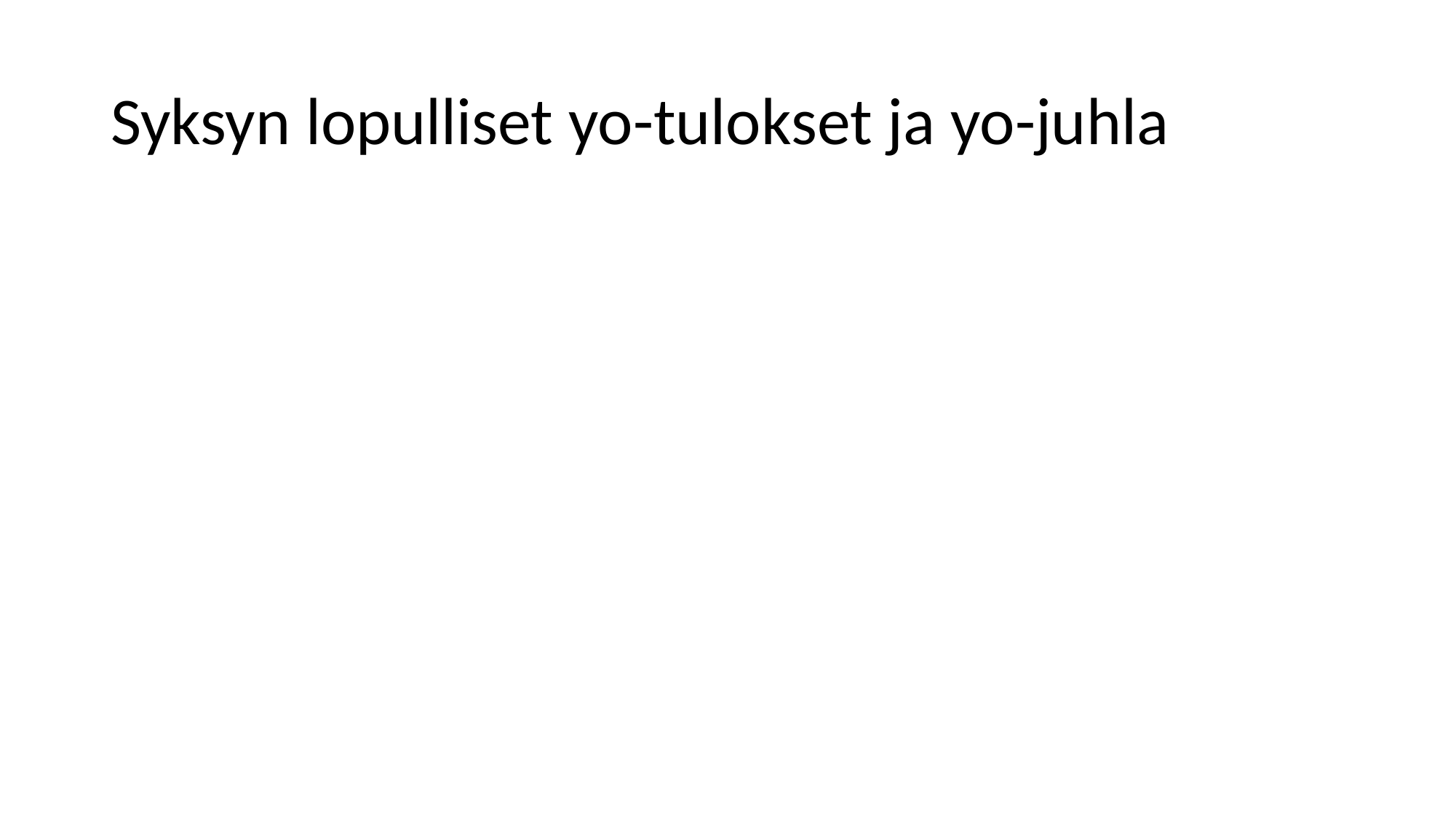

# Syksyn lopulliset yo-tulokset ja yo-juhla
Syksyn kirjoitusten lopulliset tulokset YTL julkaisee 13.11.
Tuloksia voit kysyä Aikuislukion kansliasta joko käymällä paikan päällä tai soittamalla
Voit nähdä koesuorituksesi myös Oma Opintopolku-palvelussa seuraavana arkipäivänä tulosten julkaisemisesta
Paperisen yo-todistuksen lisäksi uudet ylioppilaat saavat myös digitaalisen todistuksen. Voit ladata digitaalisen todistuksen Oma Opintopolku –palvelusta. Digitaalisen todistuksen tiedot päivittyvät, jos uusit kokeita tai täydennät tutkintoasi.
Aikuislukion syksyn 2025 ylioppilasjuhla järjestetään pe 5.12. klo 15-16 urheilutalolla (ylioppilaat pyydetään paikalle n. puolta tuntia ennen harjoituksia varten, ota lakki mukaan ja lisää sisäpuolelle oma nimesi teipillä. Urheilutalolla on Lyseon lukion yo-juhla juuri ennen Aikuislukion yo-juhlaa.)
Saat juhlaan kutsun postissa
Ilmoita osallistumisestasi juhlaan koulusihteerille

Voit nähdä koesuorituksesi myös Oma Opintopolku-palvelussa seuraavana arkipäivänä tulosten julkaisemisesta
Kevään yo-juhla järjestetään pe 31.5. klo 15-16 Motonet Areenalla (ylioppilaat paikalle ½ tuntia ennen harjoituksia varten)
Saat juhlaan kutsun postissa
Ilmoita osallistumisestasi juhlaan koulusihteerille